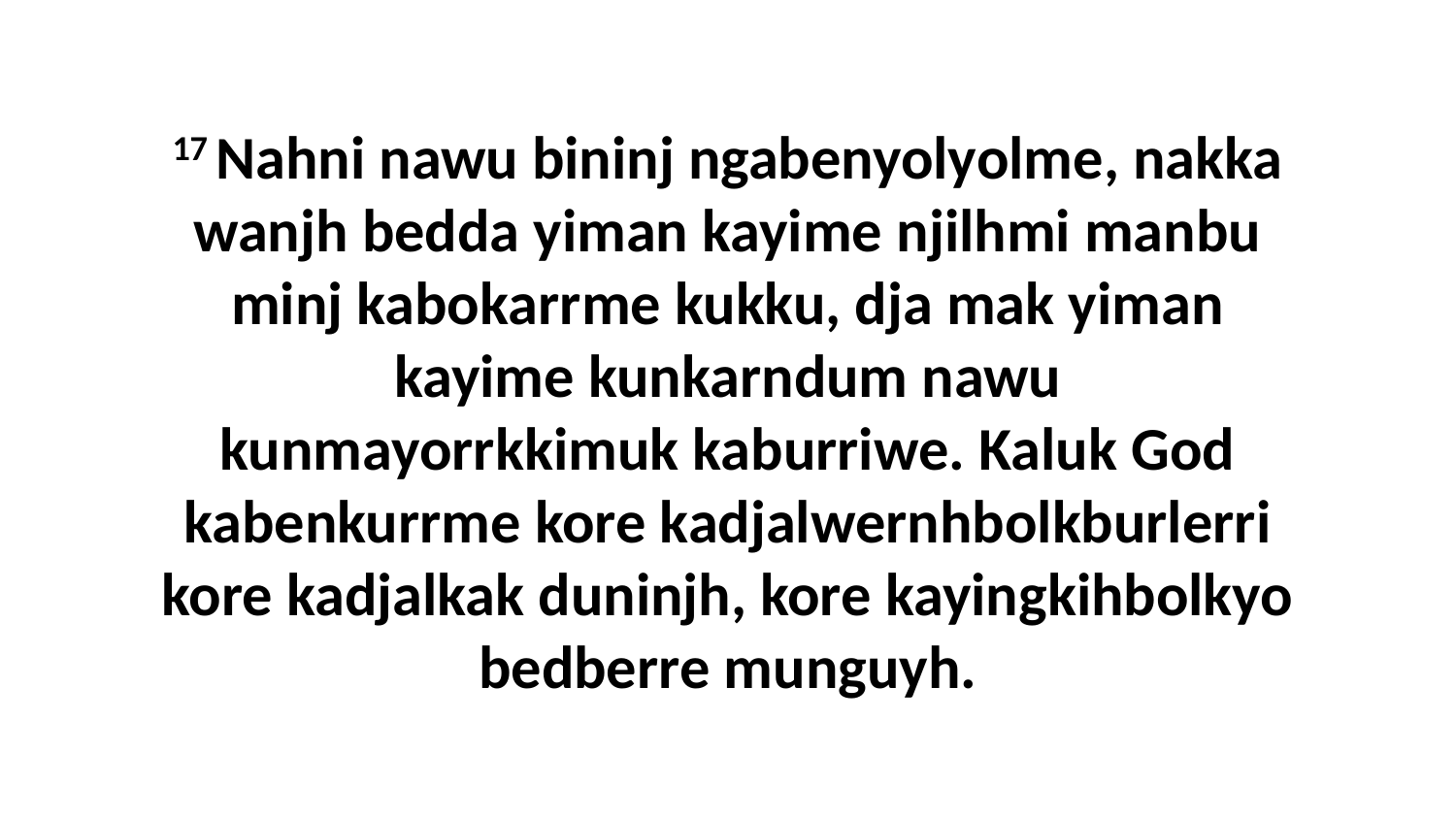

17 Nahni nawu bininj ngabenyolyolme, nakka wanjh bedda yiman kayime njilhmi manbu minj kabokarrme kukku, dja mak yiman kayime kunkarndum nawu kunmayorrkkimuk kaburriwe. Kaluk God kabenkurrme kore kadjalwernhbolkburlerri kore kadjalkak duninjh, kore kayingkihbolkyo bedberre munguyh.